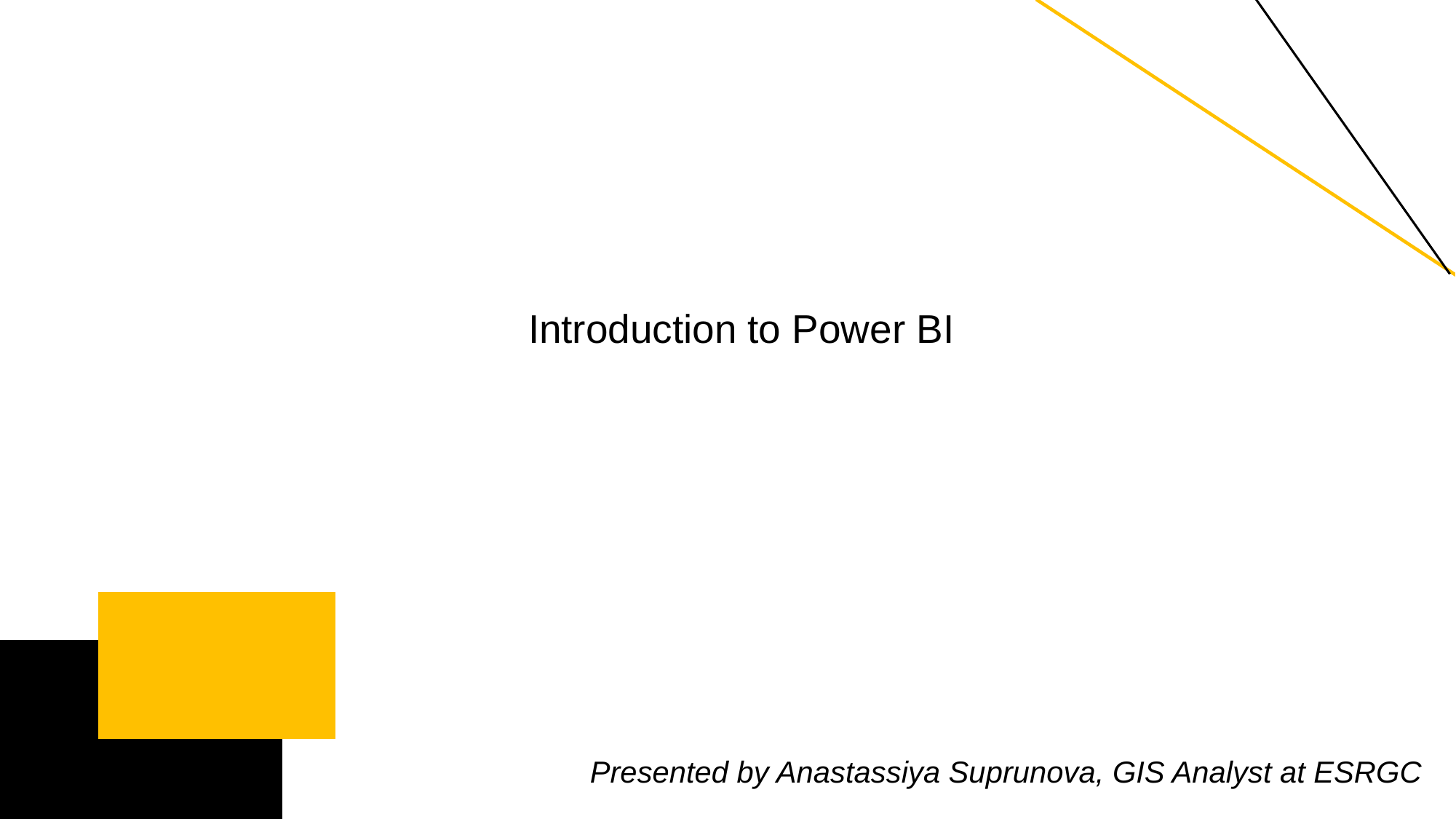

# Introduction to Power BI

Presented by Anastassiya Suprunova, GIS Analyst at ESRGC